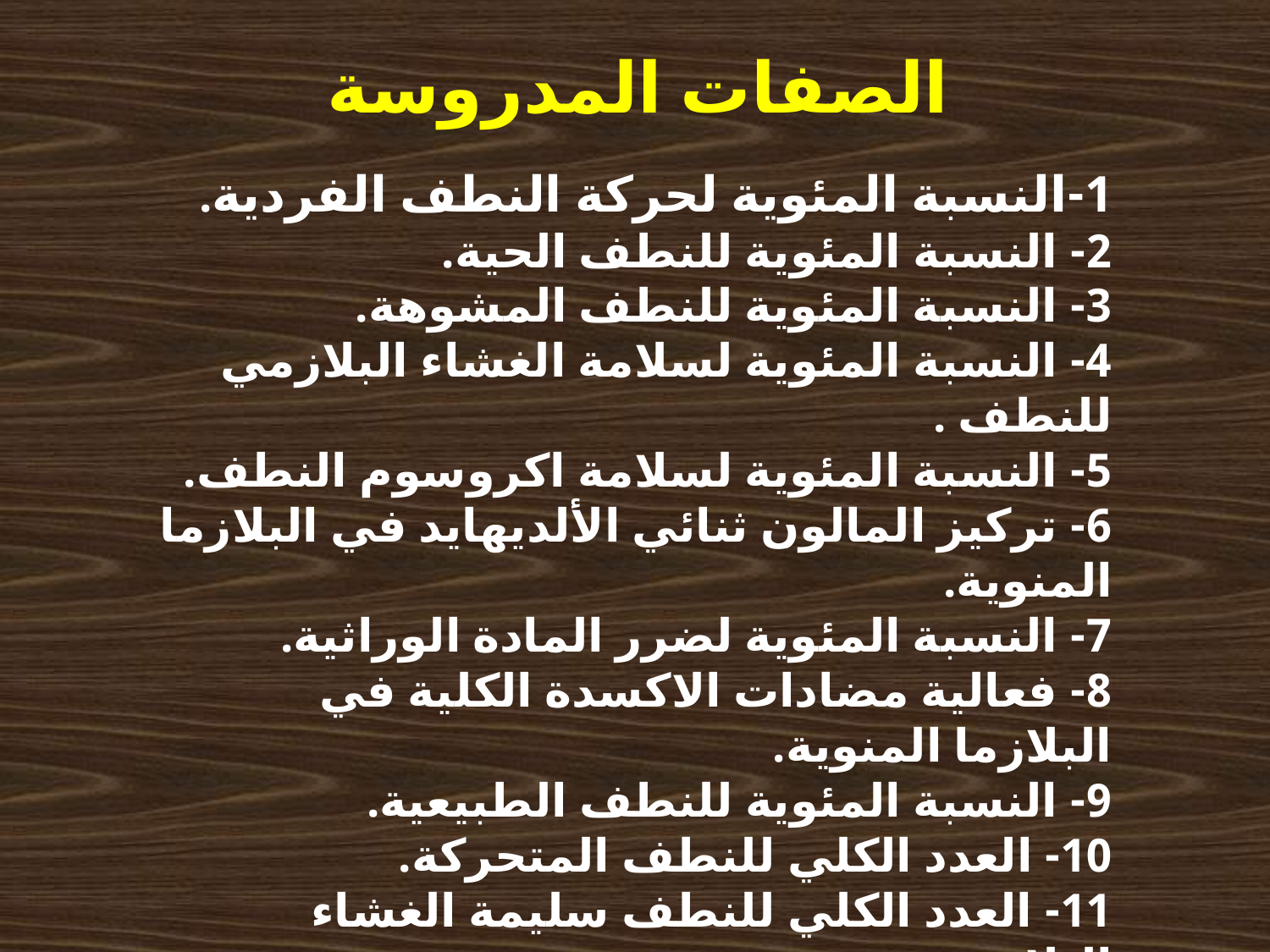

الصفات المدروسة
1-النسبة المئوية لحركة النطف الفردية.
2- النسبة المئوية للنطف الحية.
3- النسبة المئوية للنطف المشوهة.
4- النسبة المئوية لسلامة الغشاء البلازمي للنطف .
5- النسبة المئوية لسلامة اكروسوم النطف.
6- تركيز المالون ثنائي الألديهايد في البلازما المنوية.
7- النسبة المئوية لضرر المادة الوراثية.
8- فعالية مضادات الاكسدة الكلية في البلازما المنوية.
9- النسبة المئوية للنطف الطبيعية.
10- العدد الكلي للنطف المتحركة.
11- العدد الكلي للنطف سليمة الغشاء البلازمي.
12- العدد الكلي للنطف سليمة الأكروسوم.
13- العدد الكلي لاجزاء النطف الحيوية.
14- العدد الكلي للنطف الطبيعية.